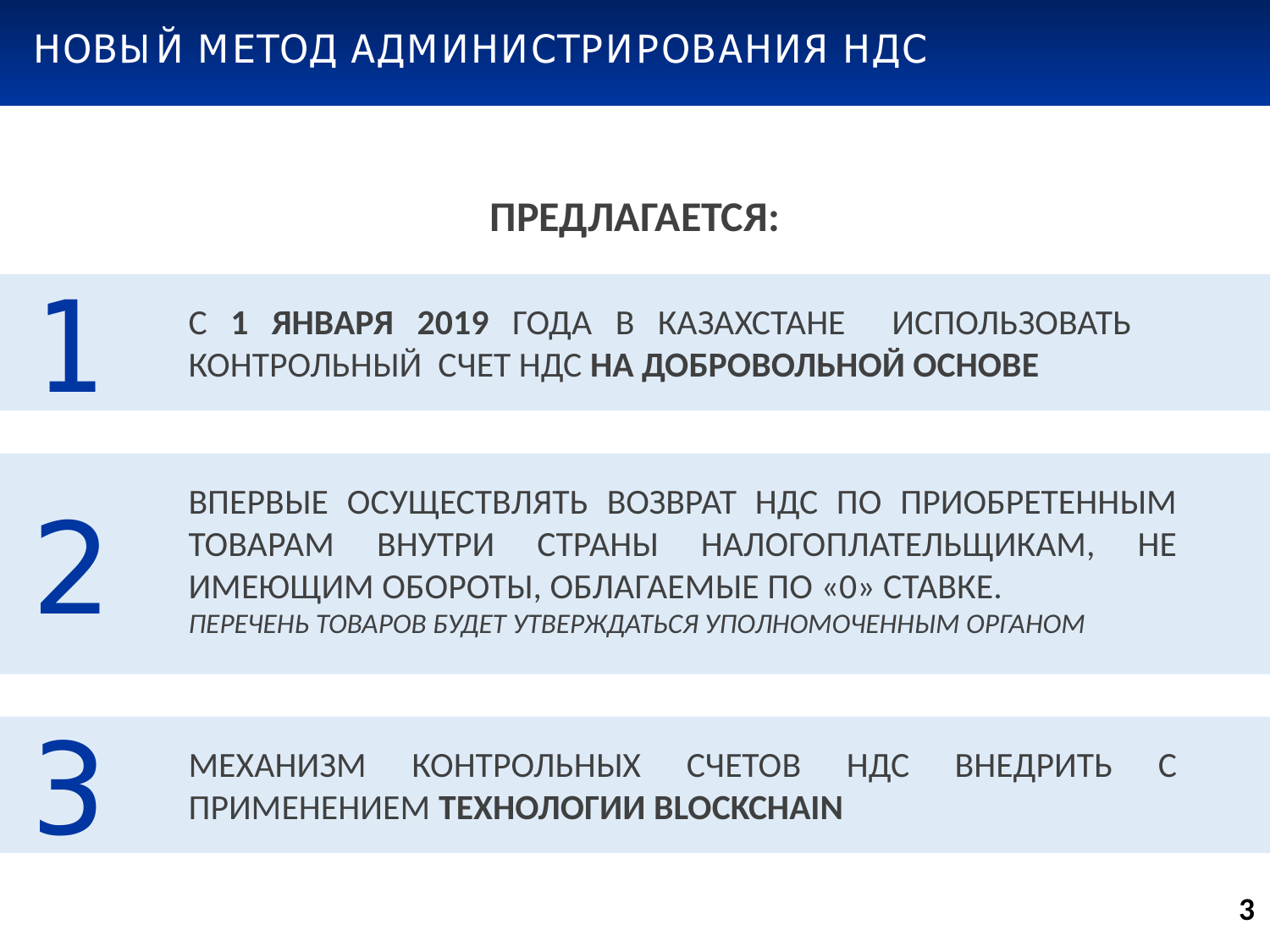

НОВЫЙ МЕТОД АДМИНИСТРИРОВАНИЯ НДС
ПРЕДЛАГАЕТСЯ:
1

С 1 ЯНВАРЯ 2019 ГОДА В КАЗАХСТАНЕ  ИСПОЛЬЗОВАТЬ КОНТРОЛЬНЫЙ  СЧЕТ НДС НА ДОБРОВОЛЬНОЙ ОСНОВЕ

ВПЕРВЫЕ ОСУЩЕСТВЛЯТЬ ВОЗВРАТ НДС ПО ПРИОБРЕТЕННЫМ ТОВАРАМ ВНУТРИ СТРАНЫ НАЛОГОПЛАТЕЛЬЩИКАМ, НЕ ИМЕЮЩИМ ОБОРОТЫ, ОБЛАГАЕМЫЕ ПО «0» СТАВКЕ.
ПЕРЕЧЕНЬ ТОВАРОВ БУДЕТ УТВЕРЖДАТЬСЯ УПОЛНОМОЧЕННЫМ ОРГАНОМ
2
3

МЕХАНИЗМ КОНТРОЛЬНЫХ СЧЕТОВ НДС ВНЕДРИТЬ С ПРИМЕНЕНИЕМ ТЕХНОЛОГИИ BLOCKCHAIN
3